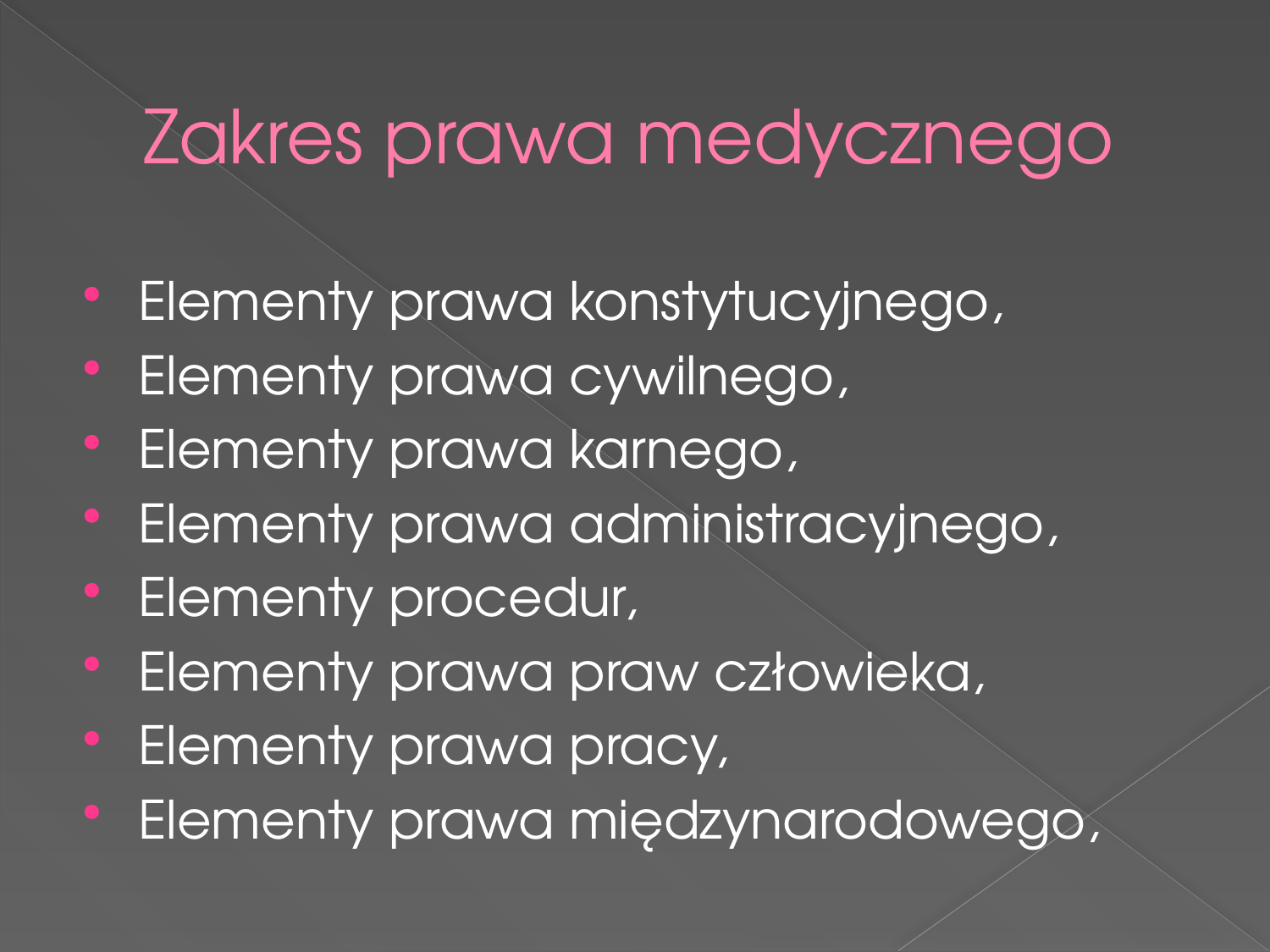

# Zakres prawa medycznego
Elementy prawa konstytucyjnego,
Elementy prawa cywilnego,
Elementy prawa karnego,
Elementy prawa administracyjnego,
Elementy procedur,
Elementy prawa praw człowieka,
Elementy prawa pracy,
Elementy prawa międzynarodowego,